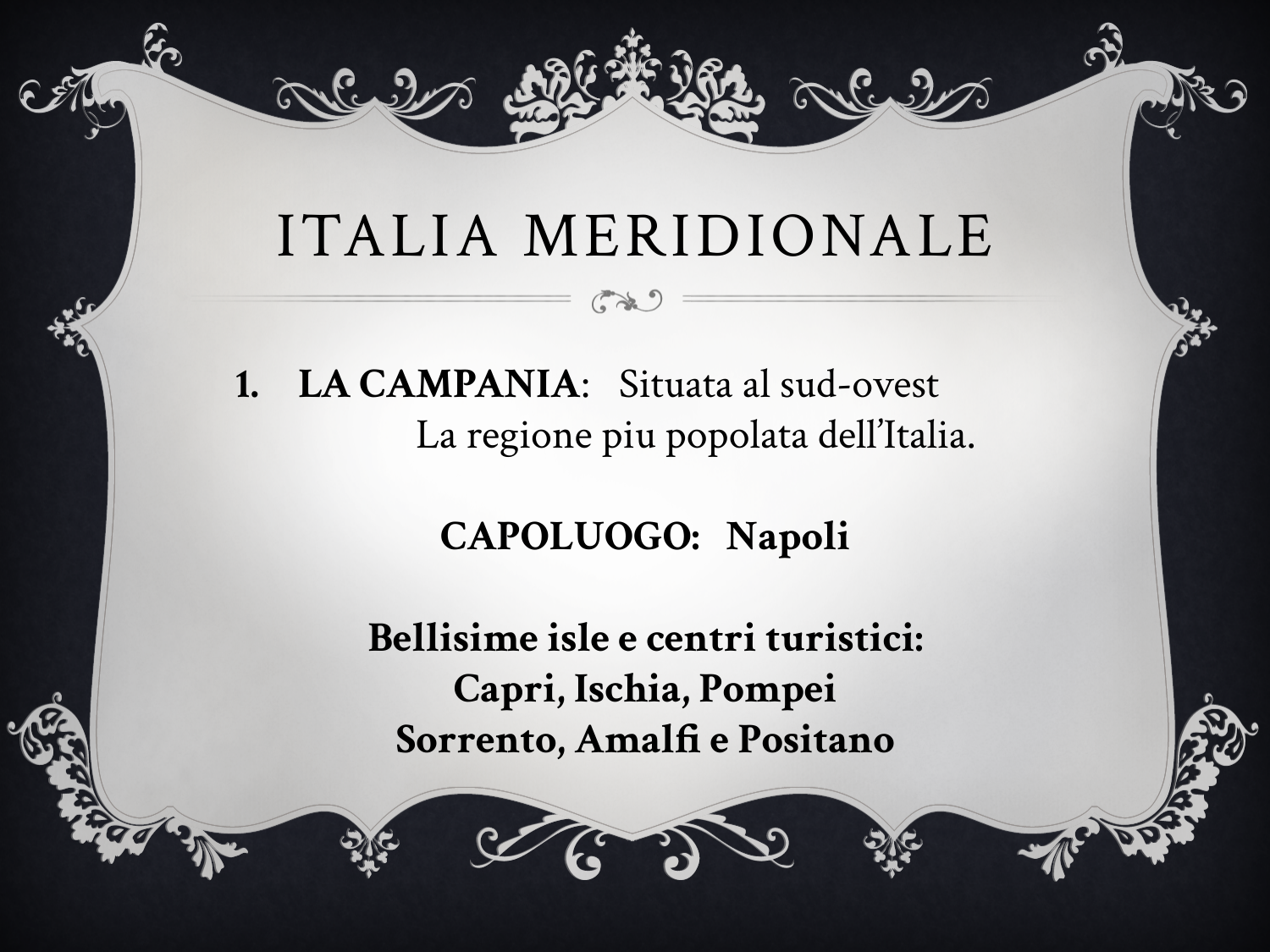

# Italia meridionale
LA CAMPANIA:   Situata al sud-ovest
                   La regione piu popolata dell’Italia.

CAPOLUOGO:   Napoli

Bellisime isle e centri turistici:
Capri, Ischia, Pompei
Sorrento, Amalfi e Positano